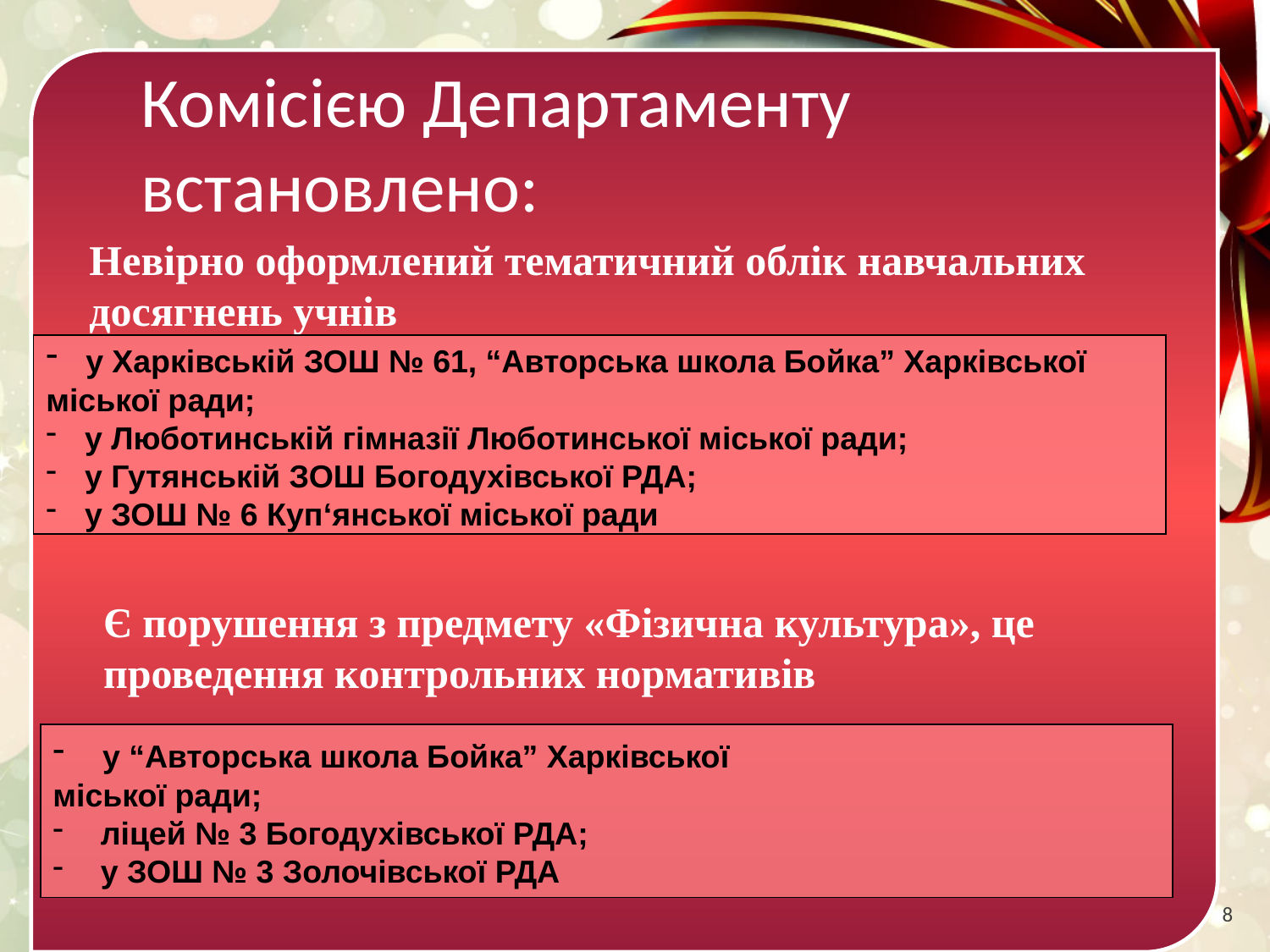

Комісією Департаменту встановлено:
Невірно оформлений тематичний облік навчальних досягнень учнів
 у Харківській ЗОШ № 61, “Авторська школа Бойка” Харківської
міської ради;
 у Люботинській гімназії Люботинської міської ради;
 у Гутянській ЗОШ Богодухівської РДА;
 у ЗОШ № 6 Куп‘янської міської ради
Є порушення з предмету «Фізична культура», це проведення контрольних нормативів
  у “Авторська школа Бойка” Харківської
міської ради;
  ліцей № 3 Богодухівської РДА;
  у ЗОШ № 3 Золочівської РДА
8